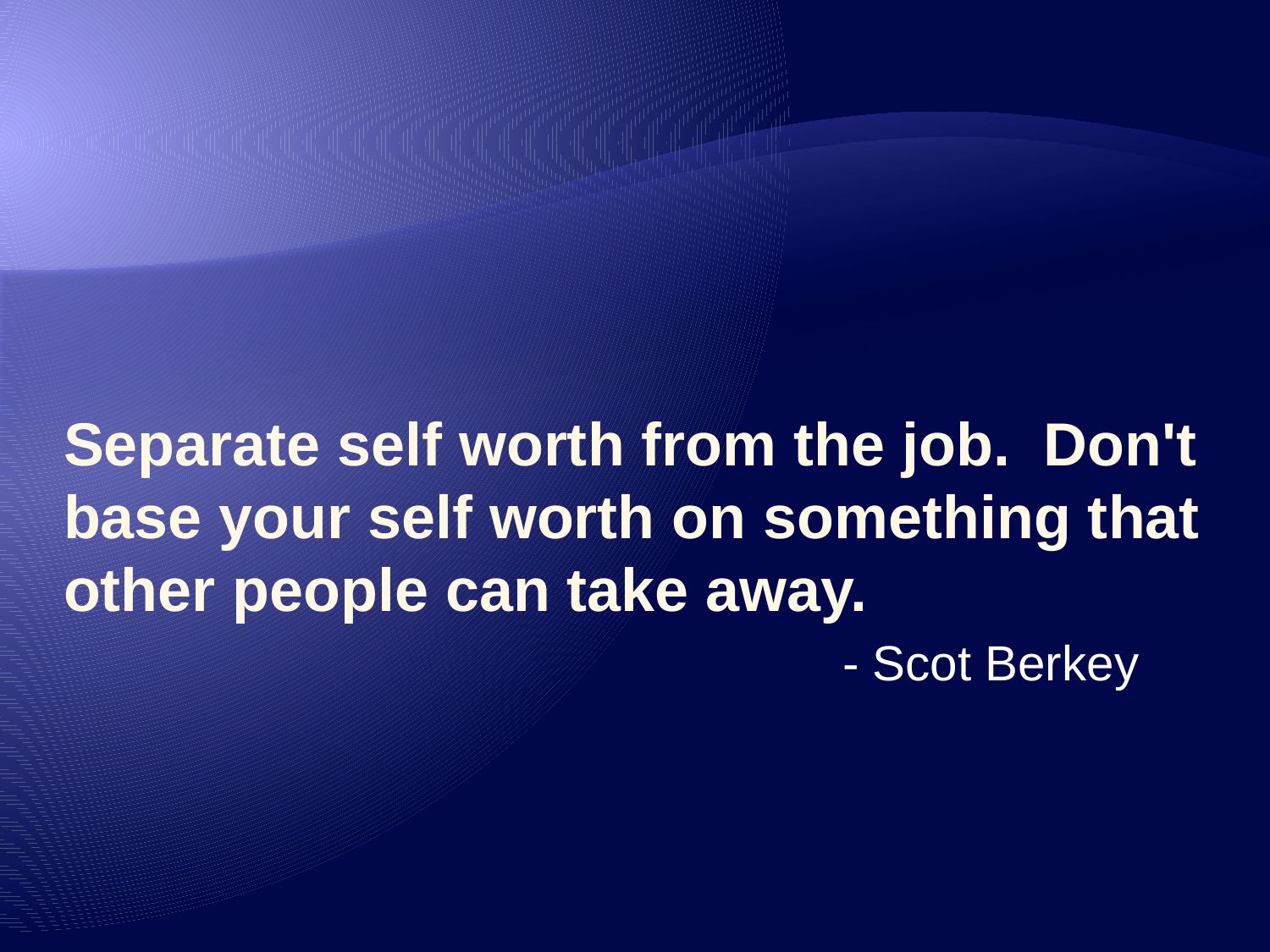

# Separate self worth from the job.  Don't base your self worth on something that other people can take away.
- Scot Berkey